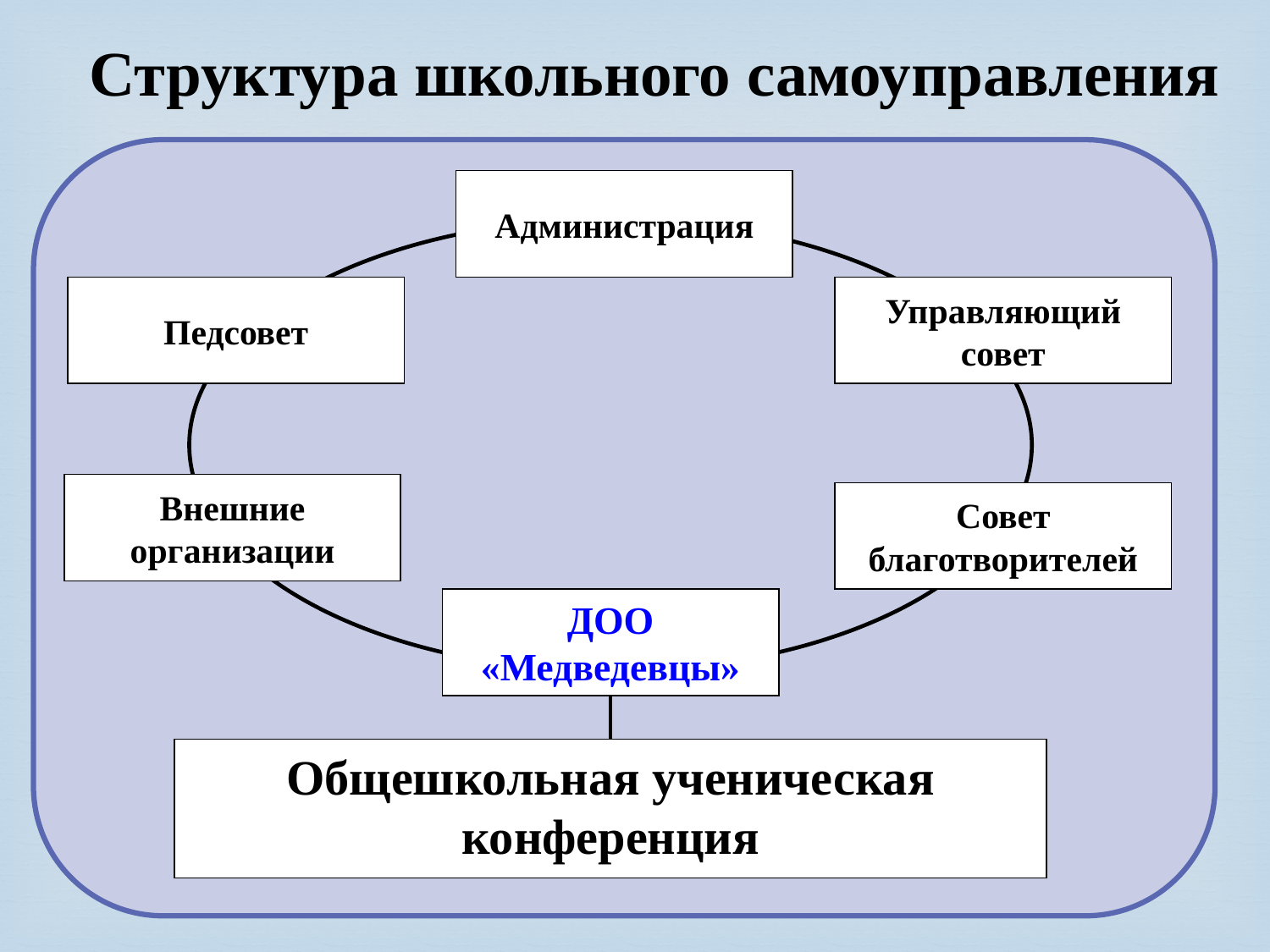

Структура школьного самоуправления

Администрация

Педcовет
Управляющий совет

Внешние организации
Совет благотворителей
ДОО «Медведевцы»
Общешкольная ученическая конференция